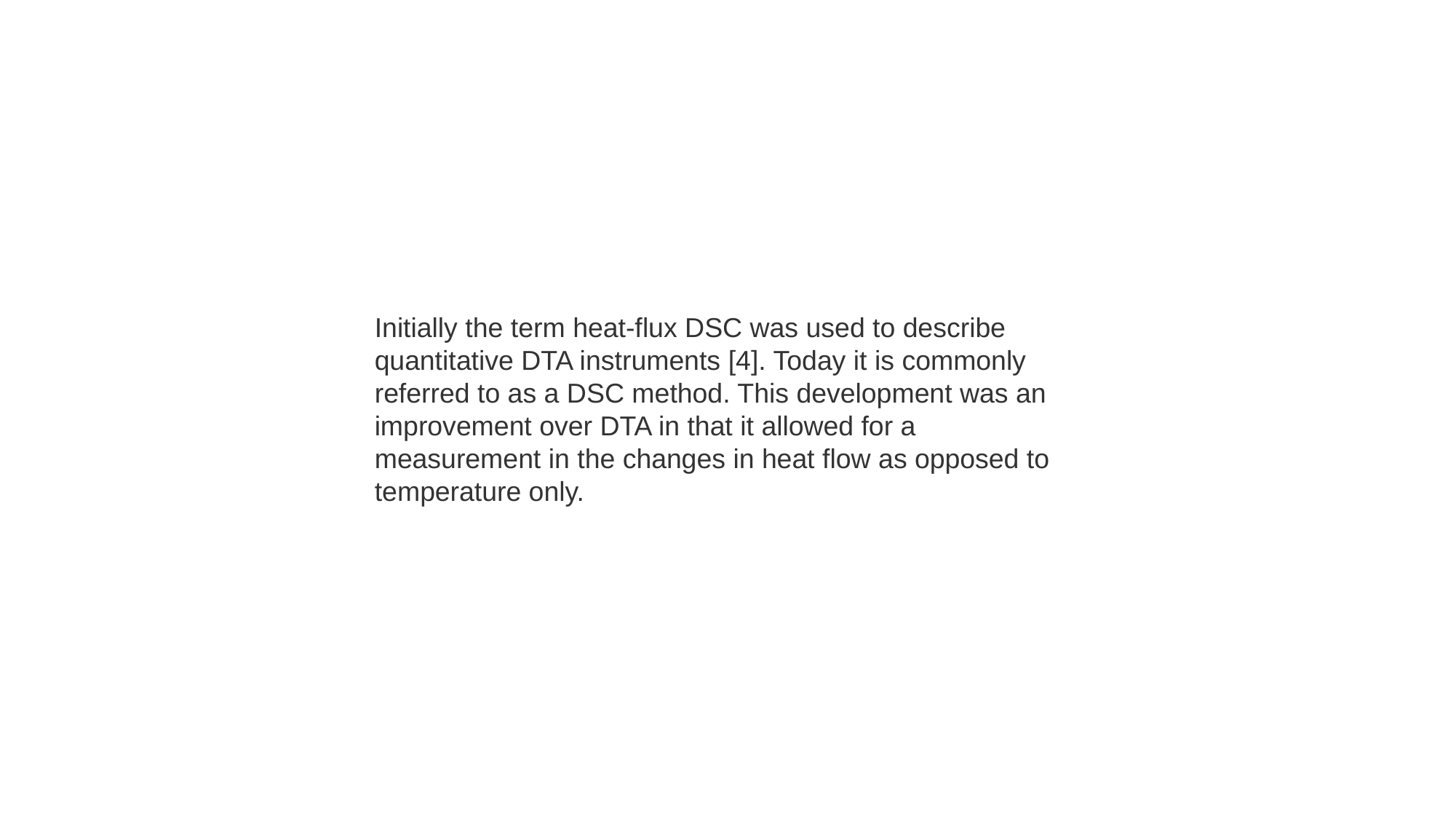

Initially the term heat-flux DSC was used to describe quantitative DTA instruments [4]. Today it is commonly referred to as a DSC method. This development was an improvement over DTA in that it allowed for a measurement in the changes in heat flow as opposed to temperature only.